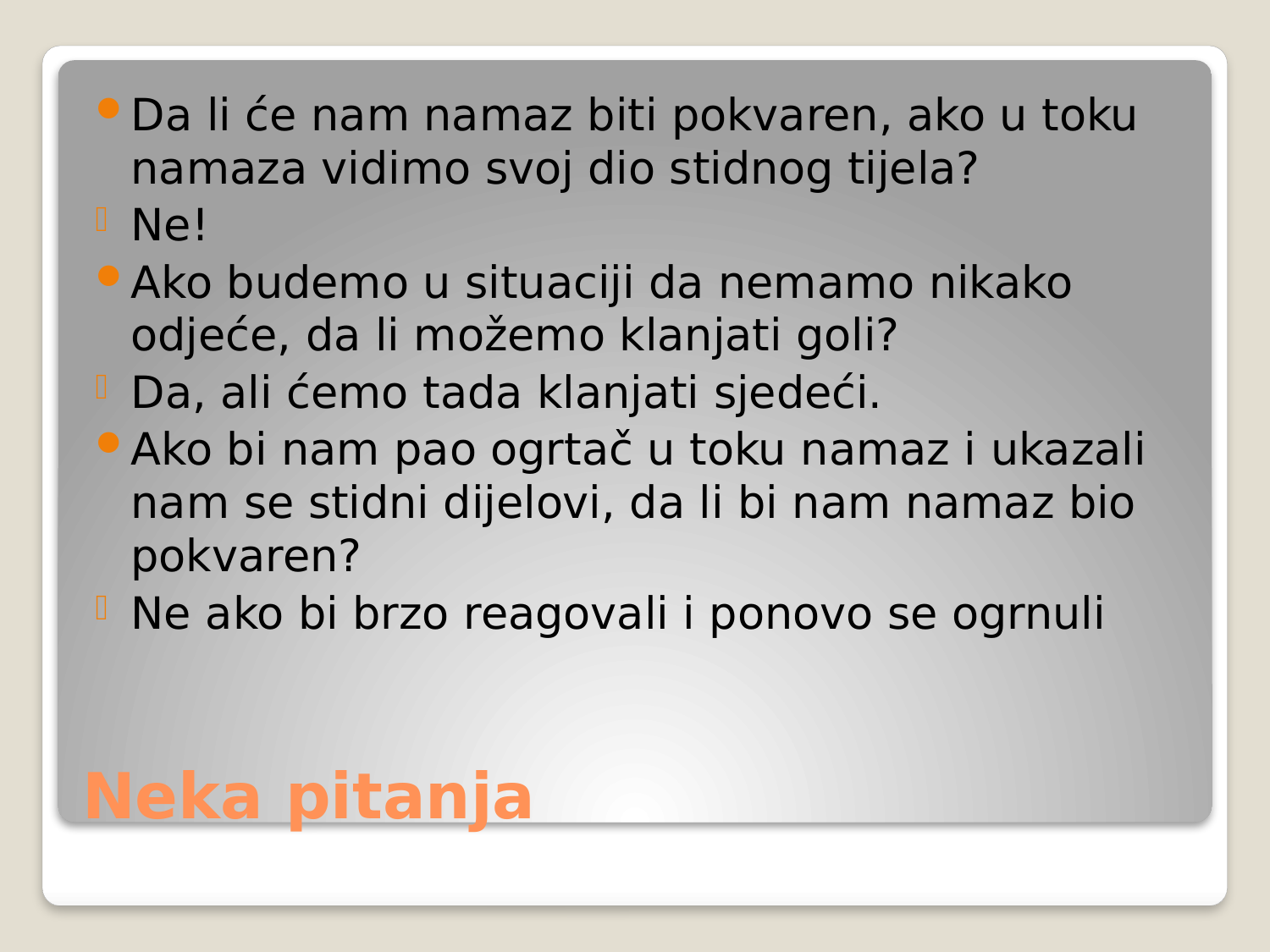

Da li će nam namaz biti pokvaren, ako u toku namaza vidimo svoj dio stidnog tijela?
Ne!
Ako budemo u situaciji da nemamo nikako odjeće, da li možemo klanjati goli?
Da, ali ćemo tada klanjati sjedeći.
Ako bi nam pao ogrtač u toku namaz i ukazali nam se stidni dijelovi, da li bi nam namaz bio pokvaren?
Ne ako bi brzo reagovali i ponovo se ogrnuli

# Neka pitanja